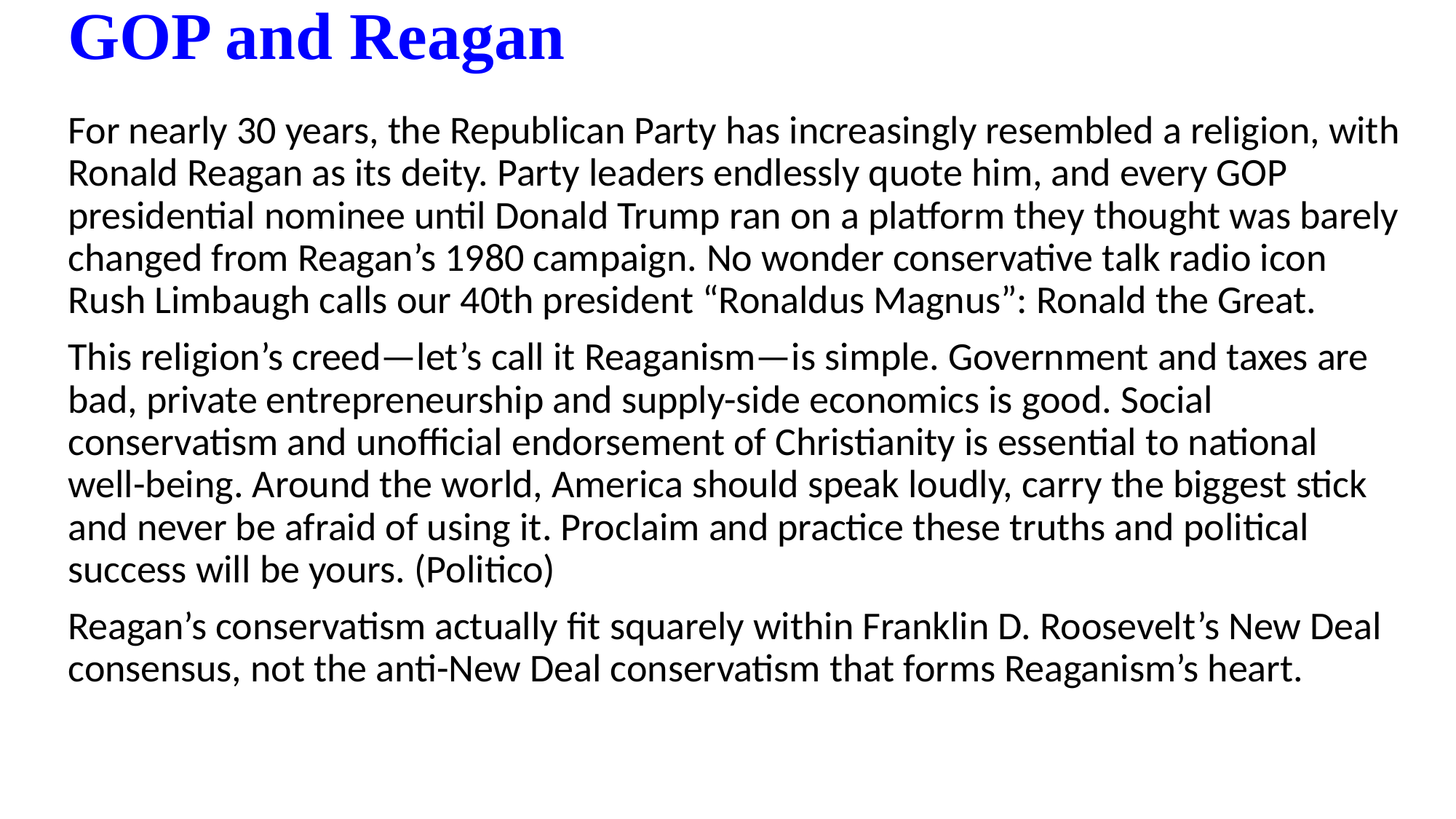

GOP and Reagan
For nearly 30 years, the Republican Party has increasingly resembled a religion, with Ronald Reagan as its deity. Party leaders endlessly quote him, and every GOP presidential nominee until Donald Trump ran on a platform they thought was barely changed from Reagan’s 1980 campaign. No wonder conservative talk radio icon Rush Limbaugh calls our 40th president “Ronaldus Magnus”: Ronald the Great.
This religion’s creed—let’s call it Reaganism—is simple. Government and taxes are bad, private entrepreneurship and supply-side economics is good. Social conservatism and unofficial endorsement of Christianity is essential to national well-being. Around the world, America should speak loudly, carry the biggest stick and never be afraid of using it. Proclaim and practice these truths and political success will be yours. (Politico)
Reagan’s conservatism actually fit squarely within Franklin D. Roosevelt’s New Deal consensus, not the anti-New Deal conservatism that forms Reaganism’s heart.